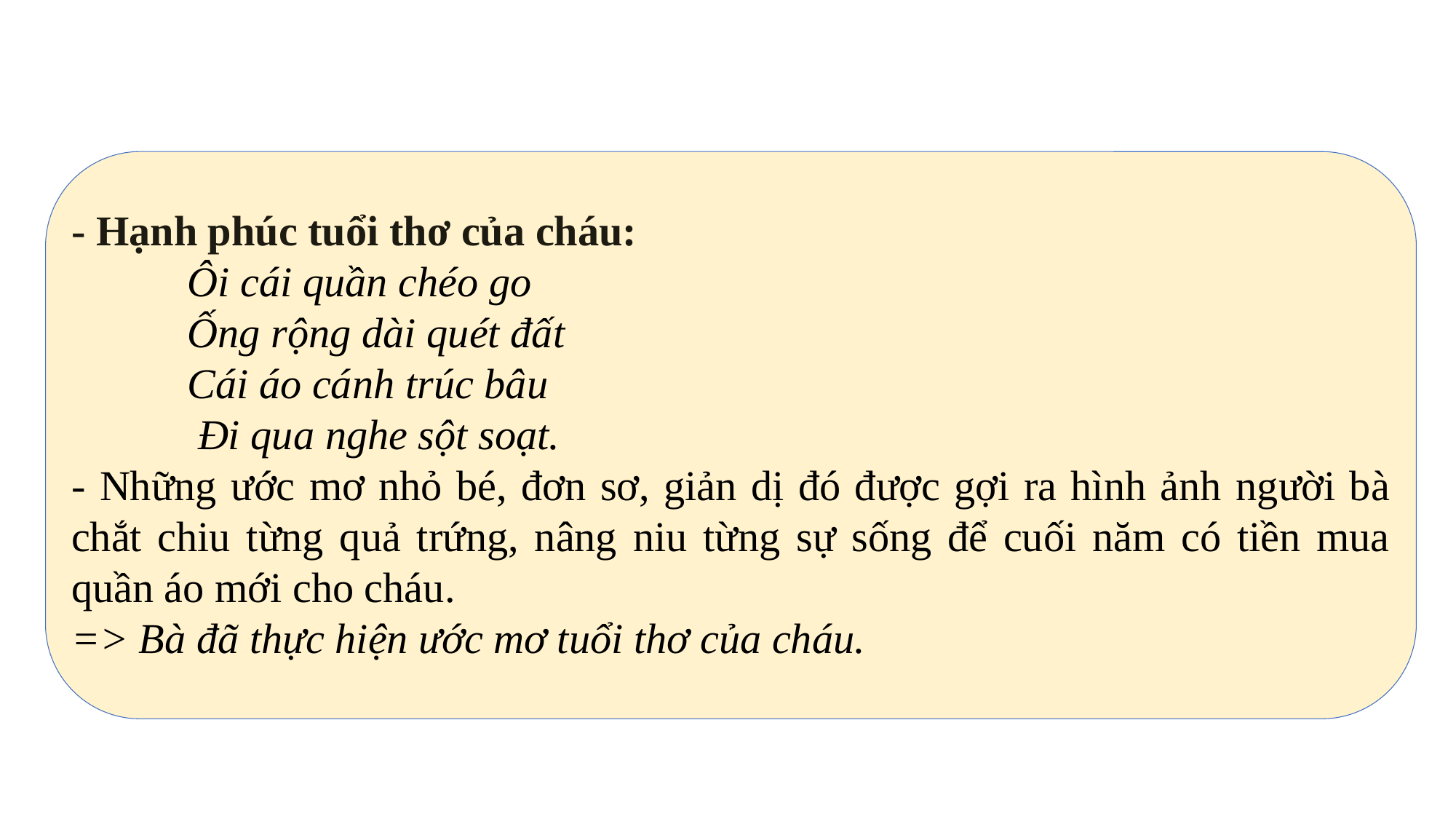

- Hạnh phúc tuổi thơ của cháu:
           Ôi cái quần chéo go
           Ống rộng dài quét đất
           Cái áo cánh trúc bâu
            Đi qua nghe sột soạt.
- Những ước mơ nhỏ bé, đơn sơ, giản dị đó được gợi ra hình ảnh người bà chắt chiu từng quả trứng, nâng niu từng sự sống để cuối năm có tiền mua quần áo mới cho cháu.
=> Bà đã thực hiện ước mơ tuổi thơ của cháu.